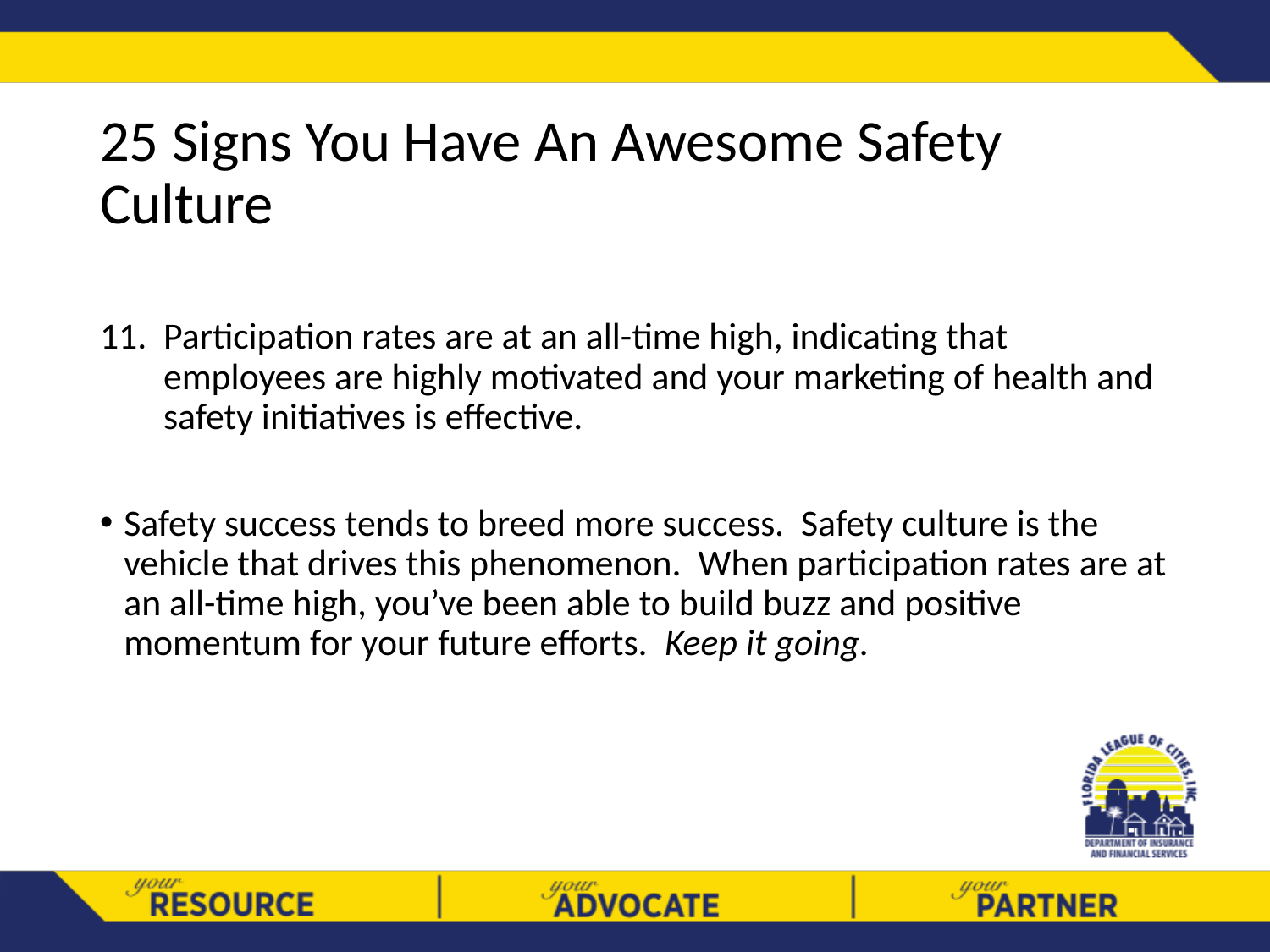

# 25 Signs You Have An Awesome Safety Culture

Participation rates are at an all-time high, indicating that employees are highly motivated and your marketing of health and safety initiatives is effective.

Safety success tends to breed more success.  Safety culture is the vehicle that drives this phenomenon.  When participation rates are at an all-time high, you’ve been able to build buzz and positive momentum for your future efforts.  Keep it going.